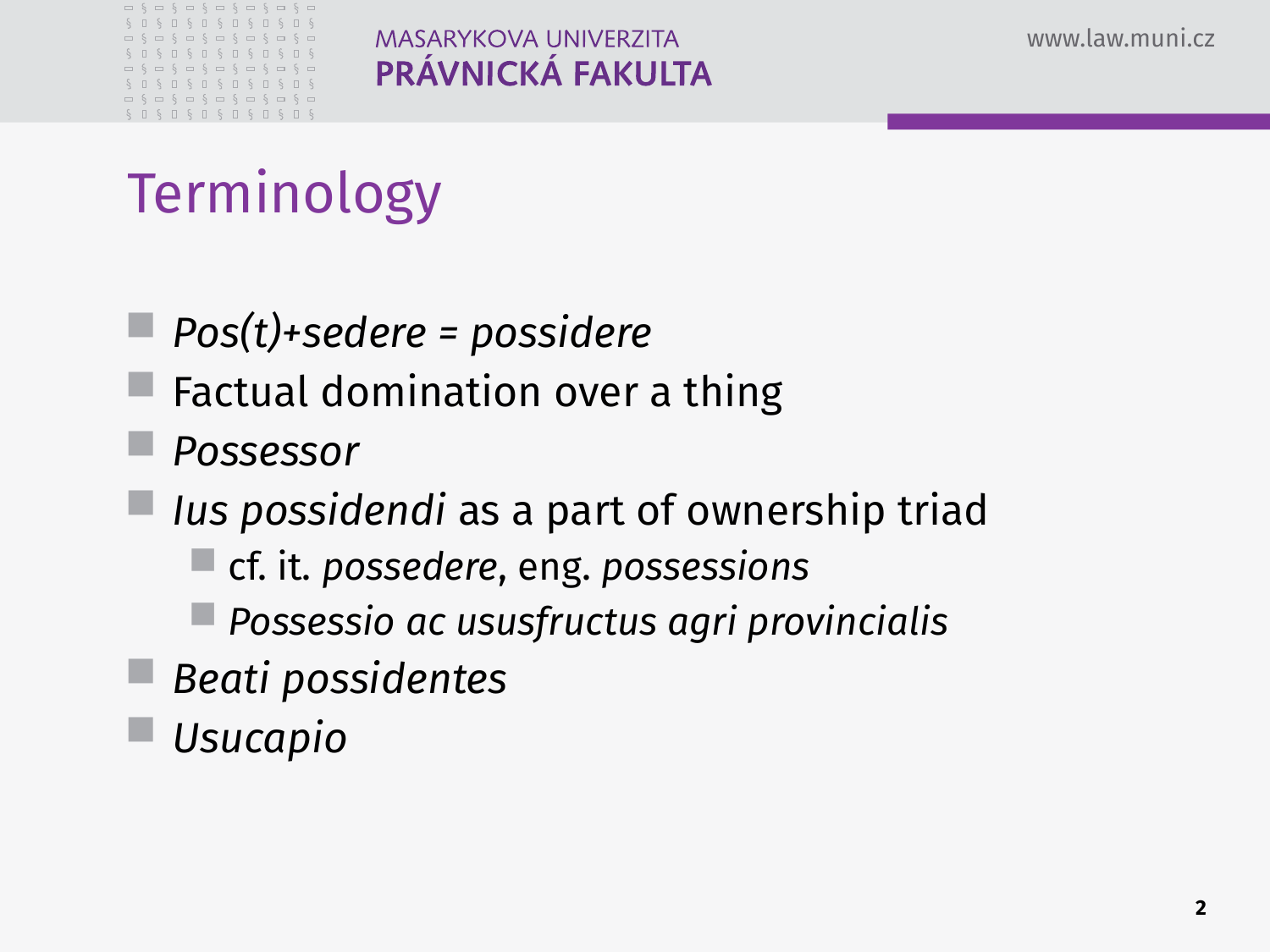

# Terminology

Pos(t)+sedere = possidere
Factual domination over a thing
Possessor
Ius possidendi as a part of ownership triad
cf. it. possedere, eng. possessions
Possessio ac ususfructus agri provincialis
Beati possidentes
Usucapio
2